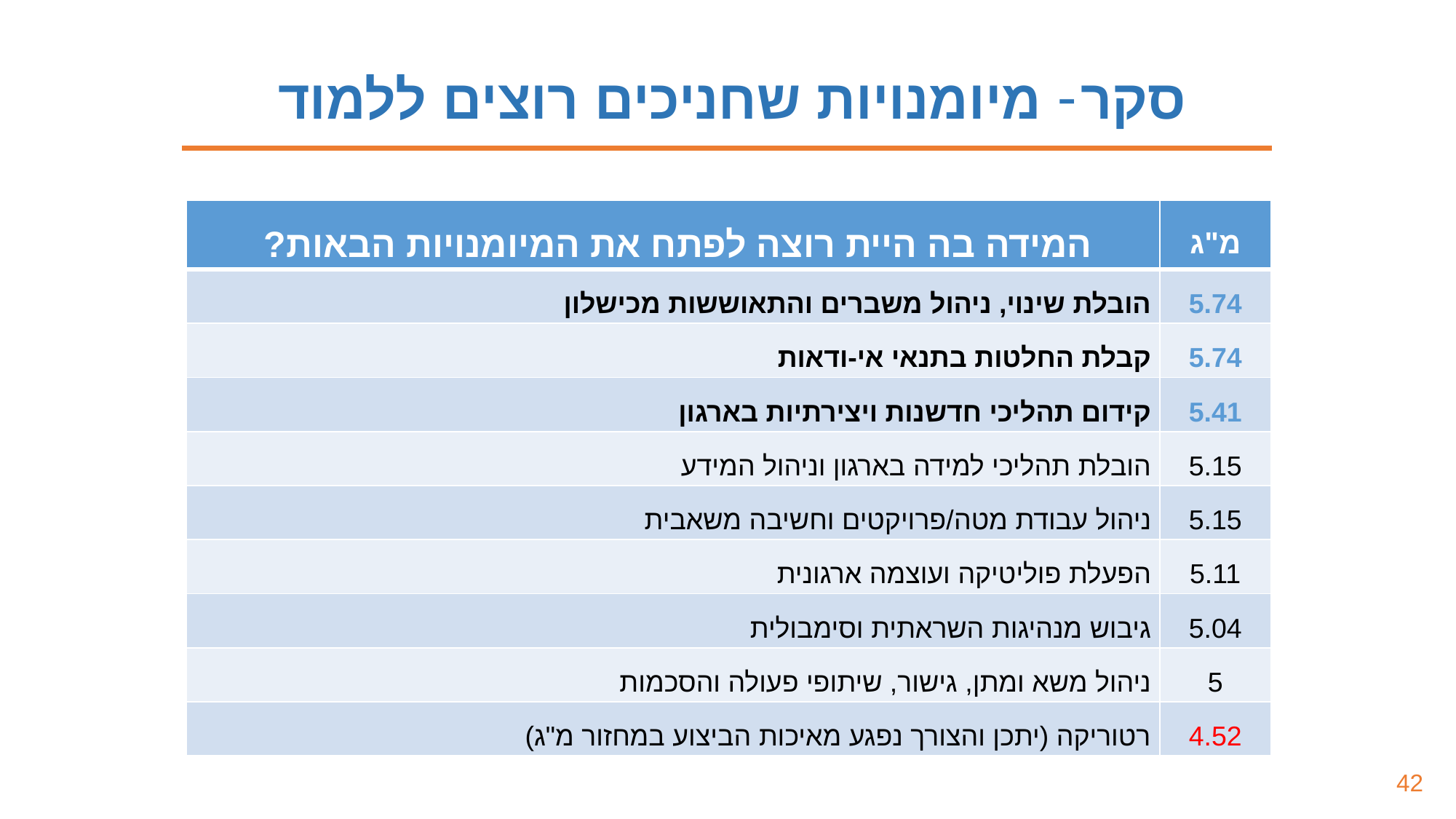

סקר- מיומנויות שחניכים רוצים ללמוד
| המידה בה היית רוצה לפתח את המיומנויות הבאות? | מ"ג |
| --- | --- |
| הובלת שינוי, ניהול משברים והתאוששות מכישלון | 5.74 |
| קבלת החלטות בתנאי אי-ודאות | 5.74 |
| קידום תהליכי חדשנות ויצירתיות בארגון | 5.41 |
| הובלת תהליכי למידה בארגון וניהול המידע | 5.15 |
| ניהול עבודת מטה/פרויקטים וחשיבה משאבית | 5.15 |
| הפעלת פוליטיקה ועוצמה ארגונית | 5.11 |
| גיבוש מנהיגות השראתית וסימבולית | 5.04 |
| ניהול משא ומתן, גישור, שיתופי פעולה והסכמות | 5 |
| רטוריקה (יתכן והצורך נפגע מאיכות הביצוע במחזור מ"ג) | 4.52 |